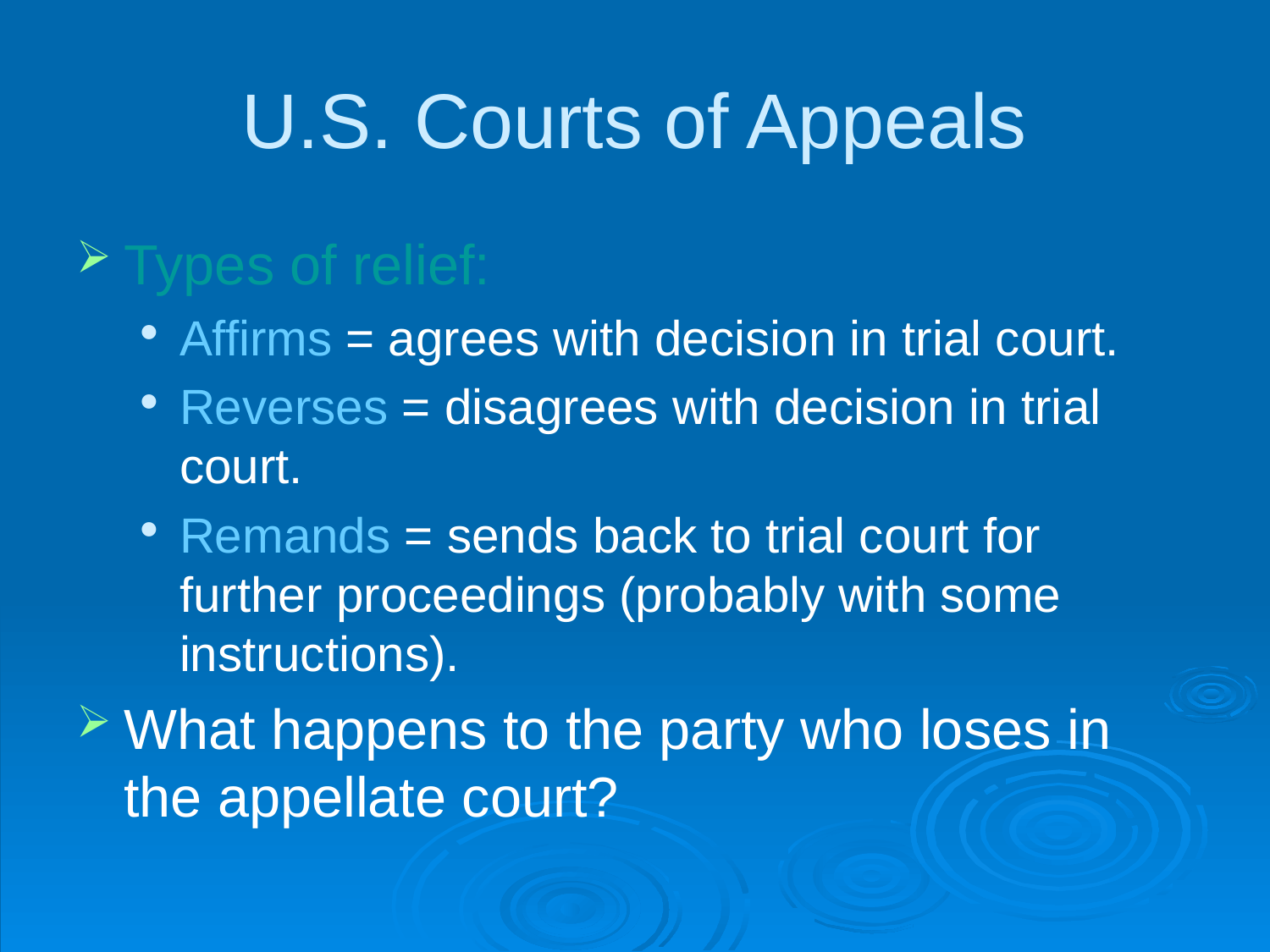

U.S. Courts of Appeals
Types of relief:
Affirms = agrees with decision in trial court.
Reverses = disagrees with decision in trial court.
Remands = sends back to trial court for further proceedings (probably with some instructions).
What happens to the party who loses in the appellate court?